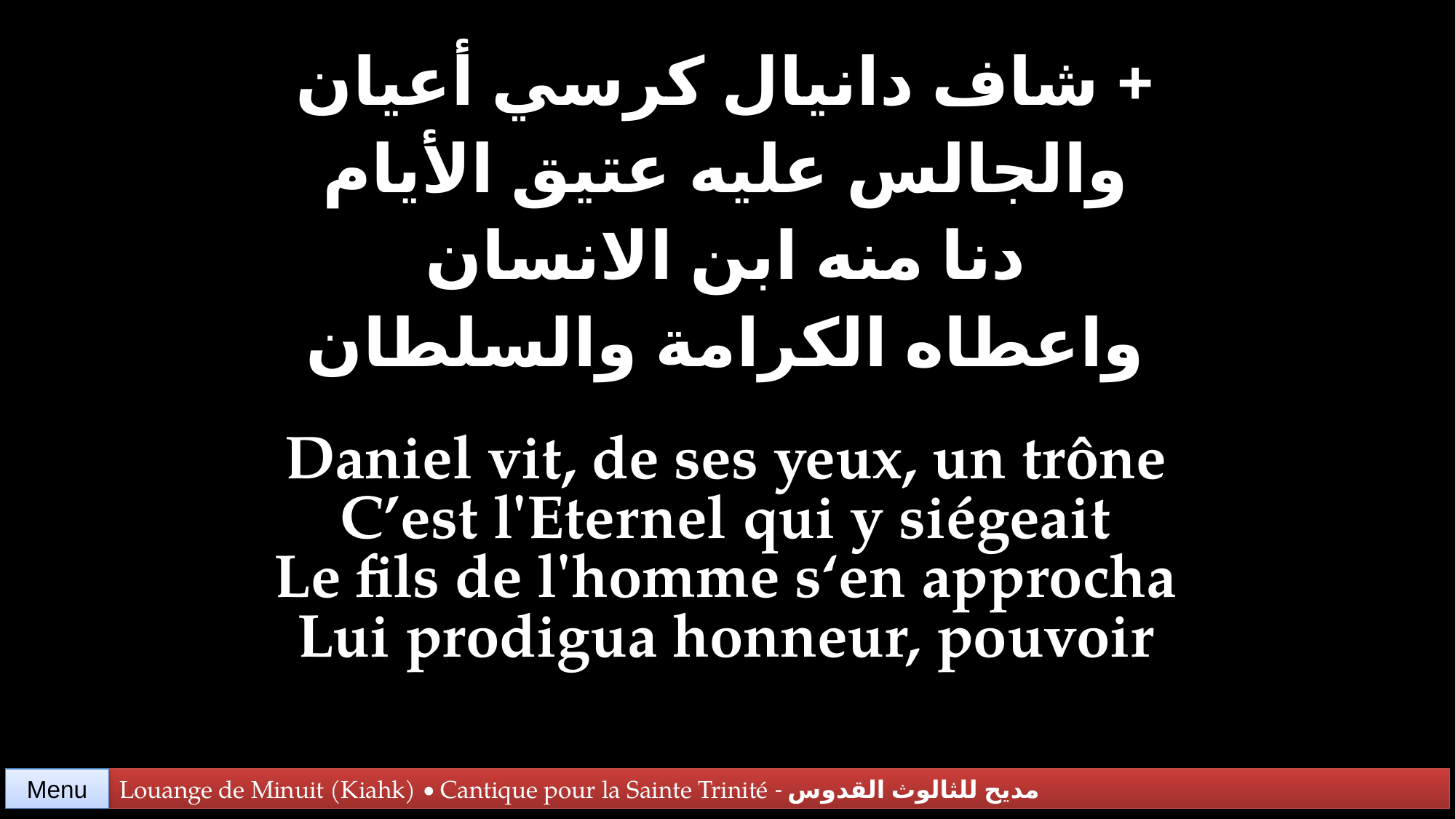

| + شاف دانيال كرسي أعيان والجالس عليه عتيق الأيام دنا منه ابن الانسان واعطاه الكرامة والسلطان |
| --- |
| Daniel vit, de ses yeux, un trône C’est l'Eternel qui y siégeait Le fils de l'homme s‘en approcha Lui prodigua honneur, pouvoir |
Menu
Louange de Minuit (Kiahk) • Cantique pour la Sainte Trinité - مديح للثالوث القدوس